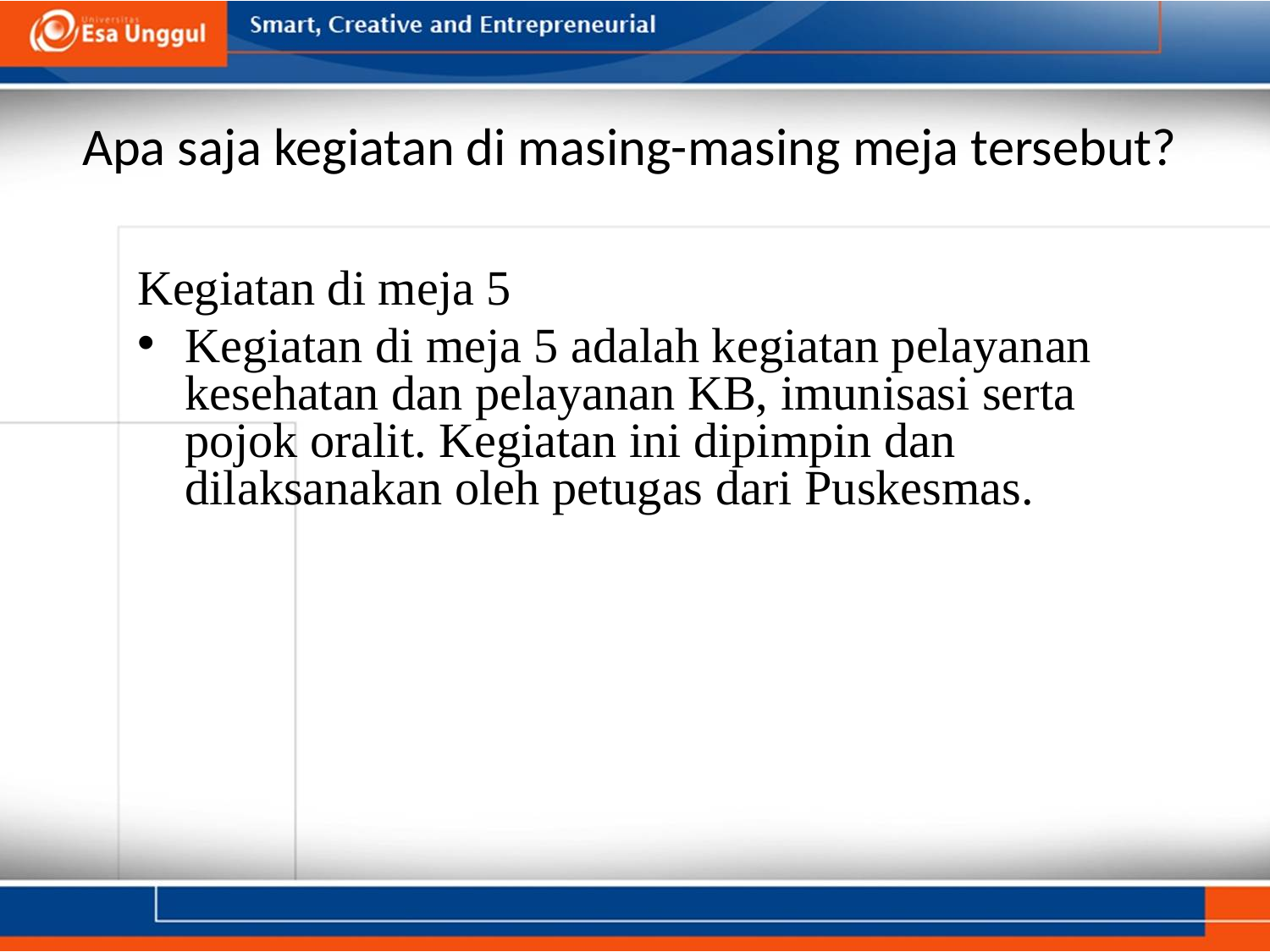

# Apa saja kegiatan di masing-masing meja tersebut?
Kegiatan di meja 5
Kegiatan di meja 5 adalah kegiatan pelayanan kesehatan dan pelayanan KB, imunisasi serta pojok oralit. Kegiatan ini dipimpin dan dilaksanakan oleh petugas dari Puskesmas.